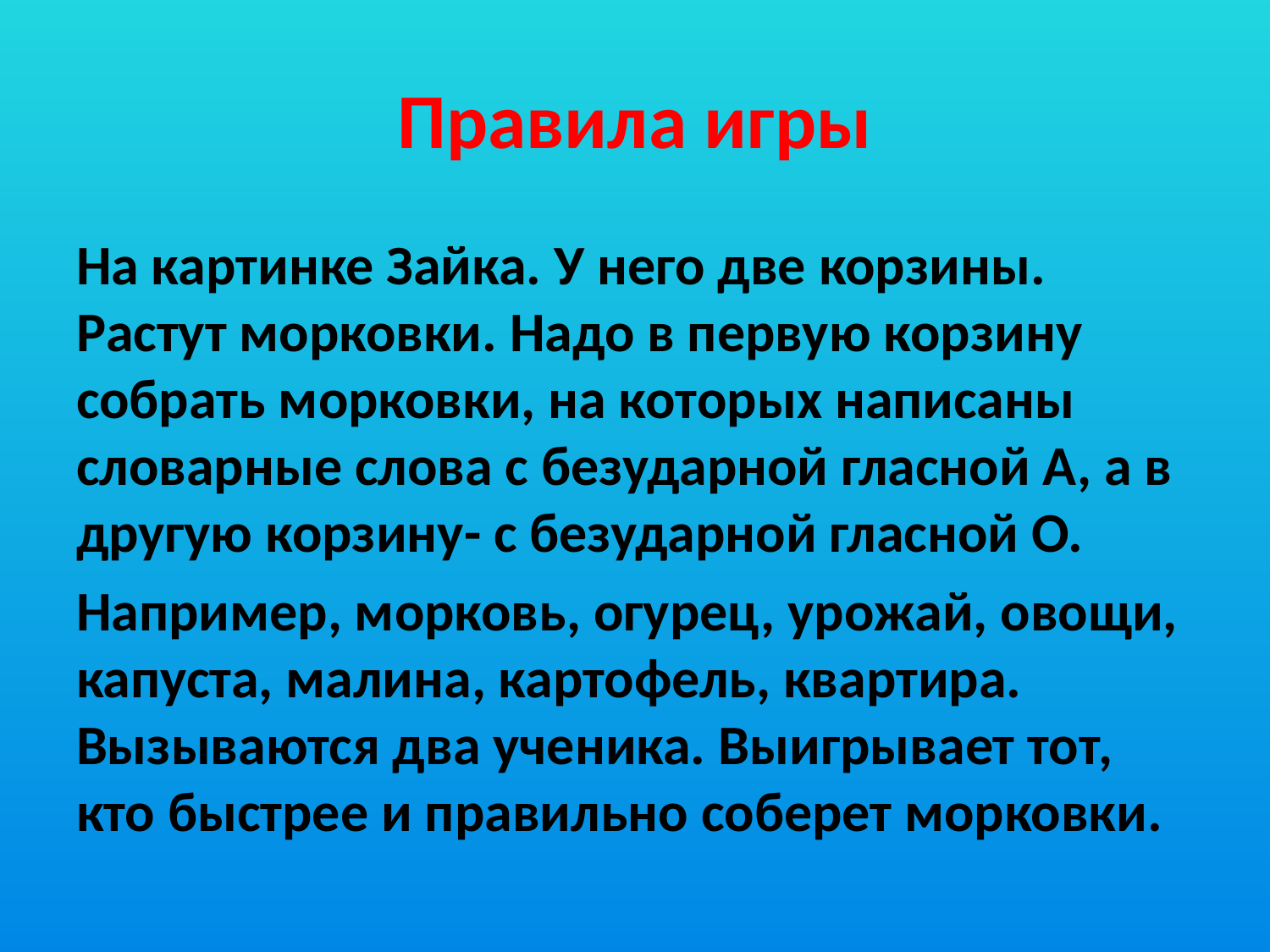

# Правила игры
На картинке Зайка. У него две корзины. Растут морковки. Надо в первую корзину собрать морковки, на которых написаны словарные слова с безударной гласной А, а в другую корзину- с безударной гласной О.
Например, морковь, огурец, урожай, овощи, капуста, малина, картофель, квартира. Вызываются два ученика. Выигрывает тот, кто быстрее и правильно соберет морковки.